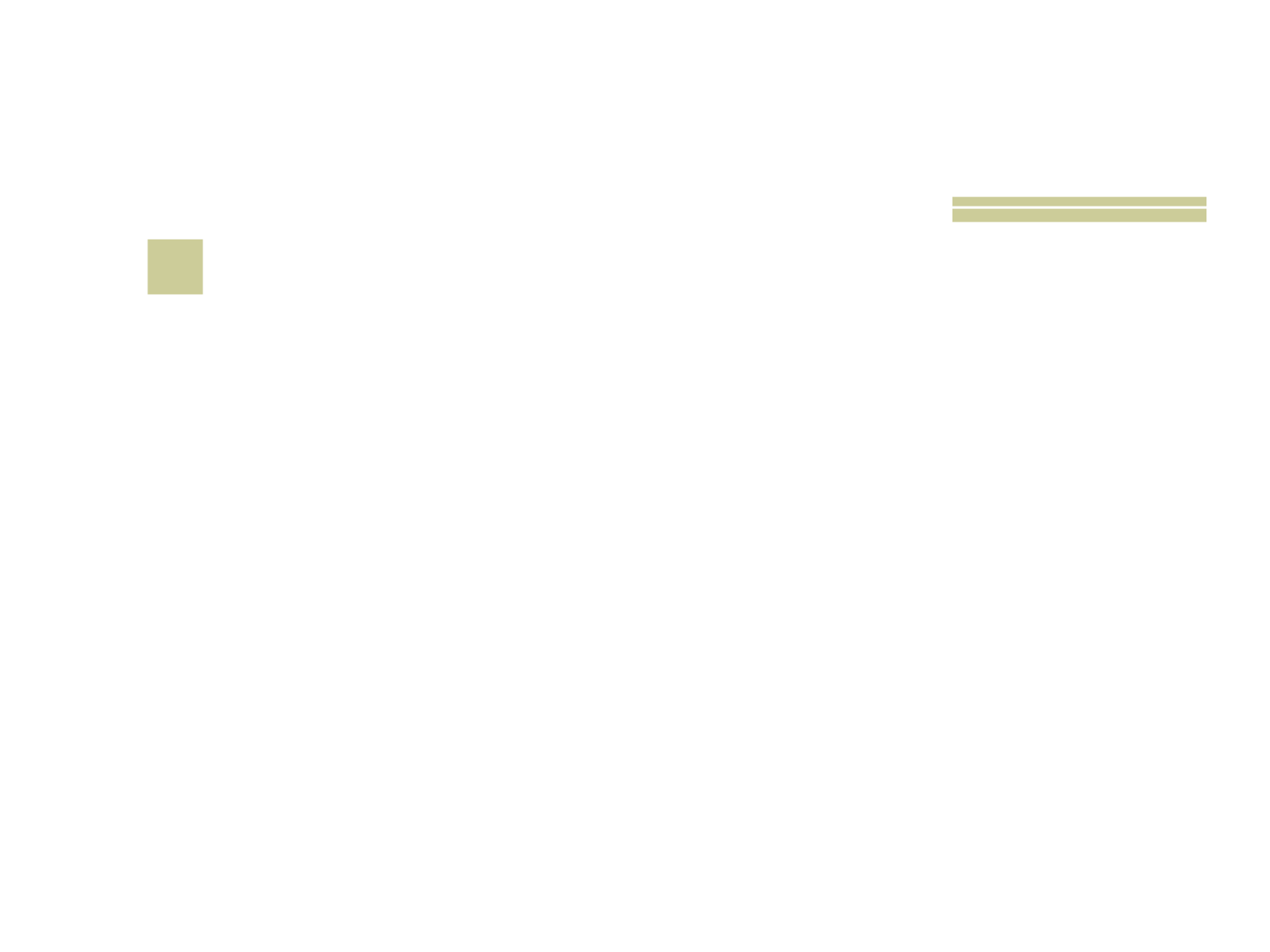

# 26
 Servo do sumo sacerdote, do qual Pedro, discípulo de Jesus, cortou a orelha ?